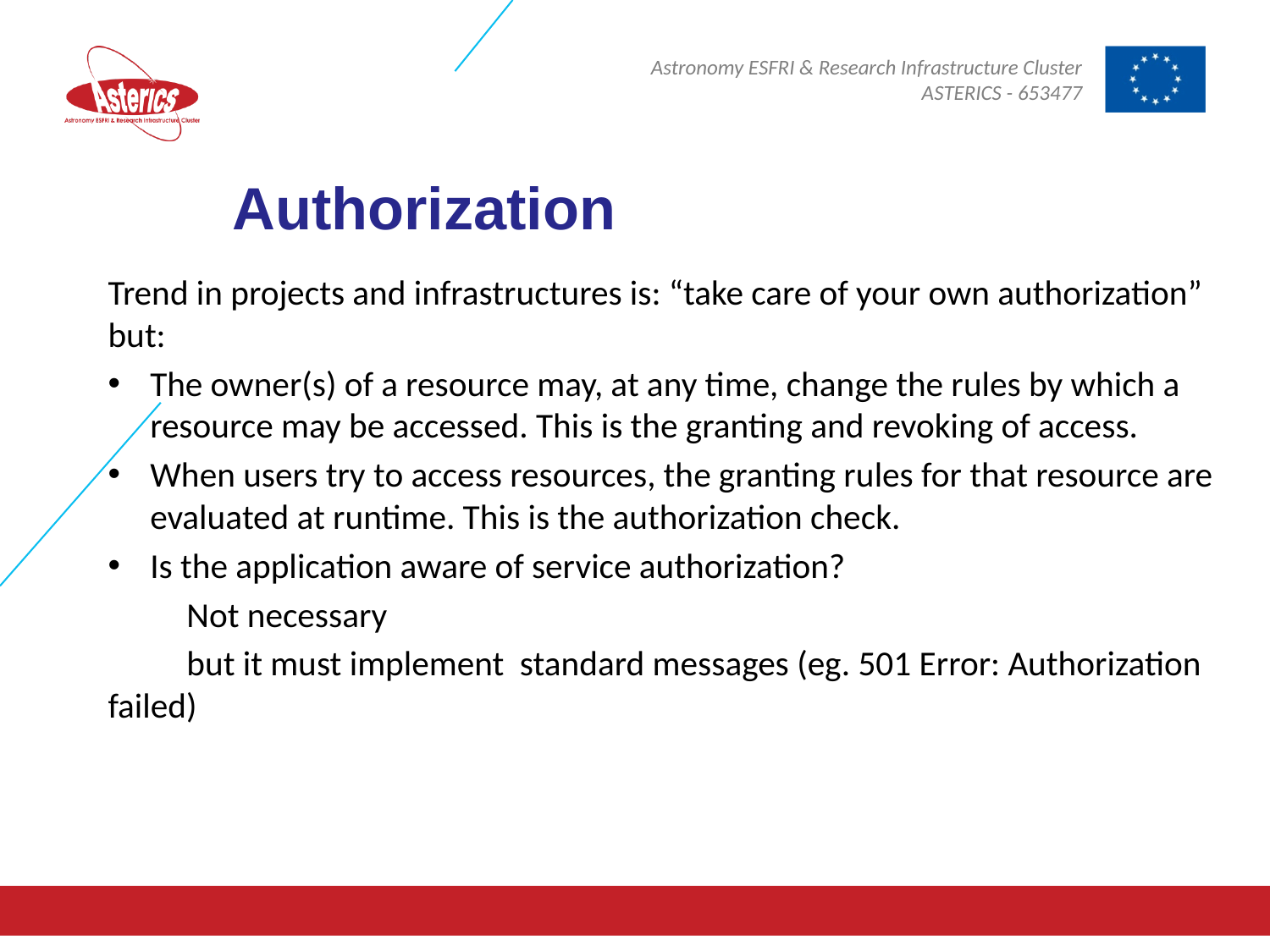

# Authorization
Trend in projects and infrastructures is: “take care of your own authorization” but:
The owner(s) of a resource may, at any time, change the rules by which a resource may be accessed. This is the granting and revoking of access.
When users try to access resources, the granting rules for that resource are evaluated at runtime. This is the authorization check.
Is the application aware of service authorization?
	Not necessary
	but it must implement  standard messages (eg. 501 Error: Authorization failed)